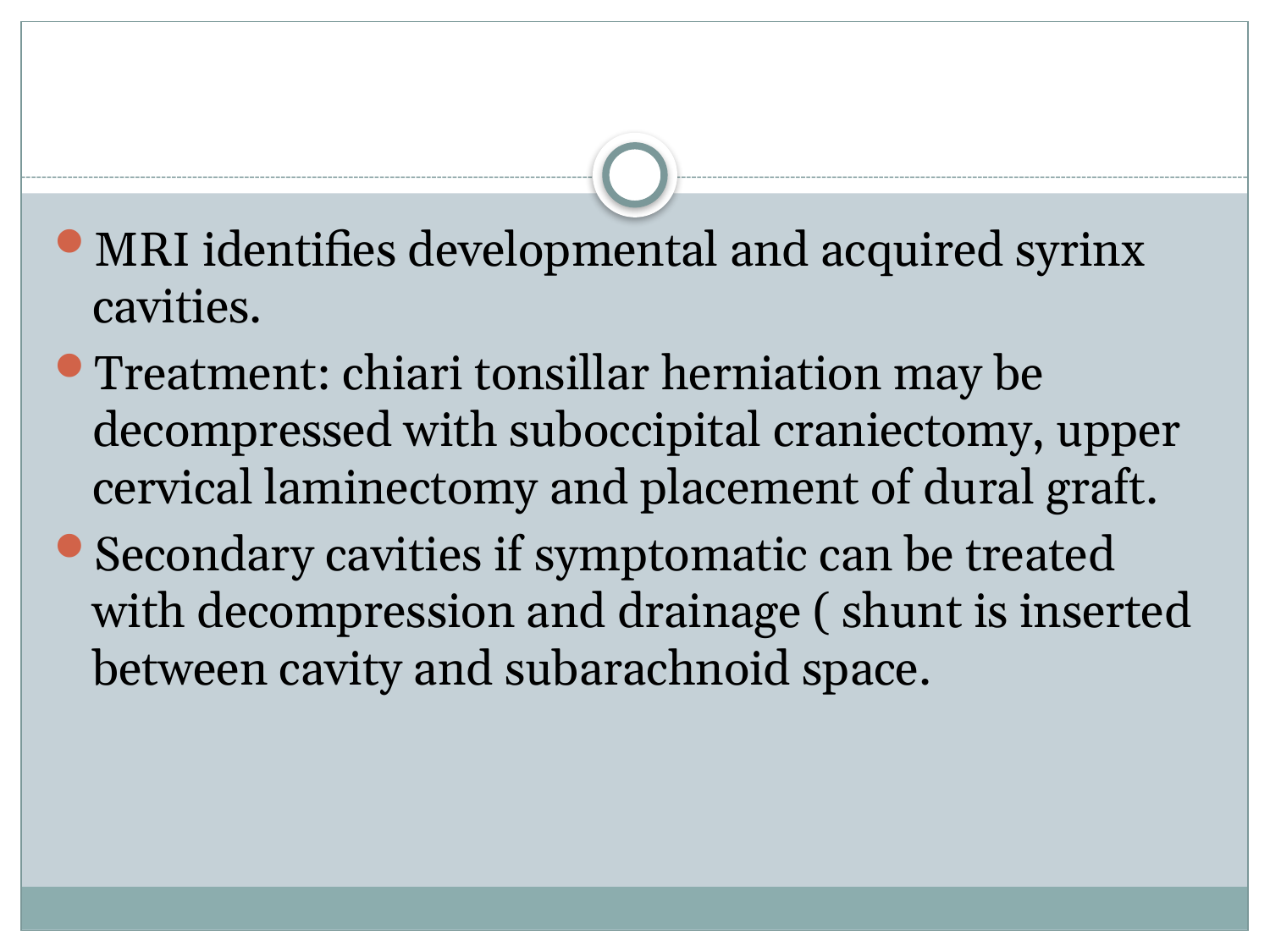

#
MRI identifies developmental and acquired syrinx cavities.
Treatment: chiari tonsillar herniation may be decompressed with suboccipital craniectomy, upper cervical laminectomy and placement of dural graft.
Secondary cavities if symptomatic can be treated with decompression and drainage ( shunt is inserted between cavity and subarachnoid space.